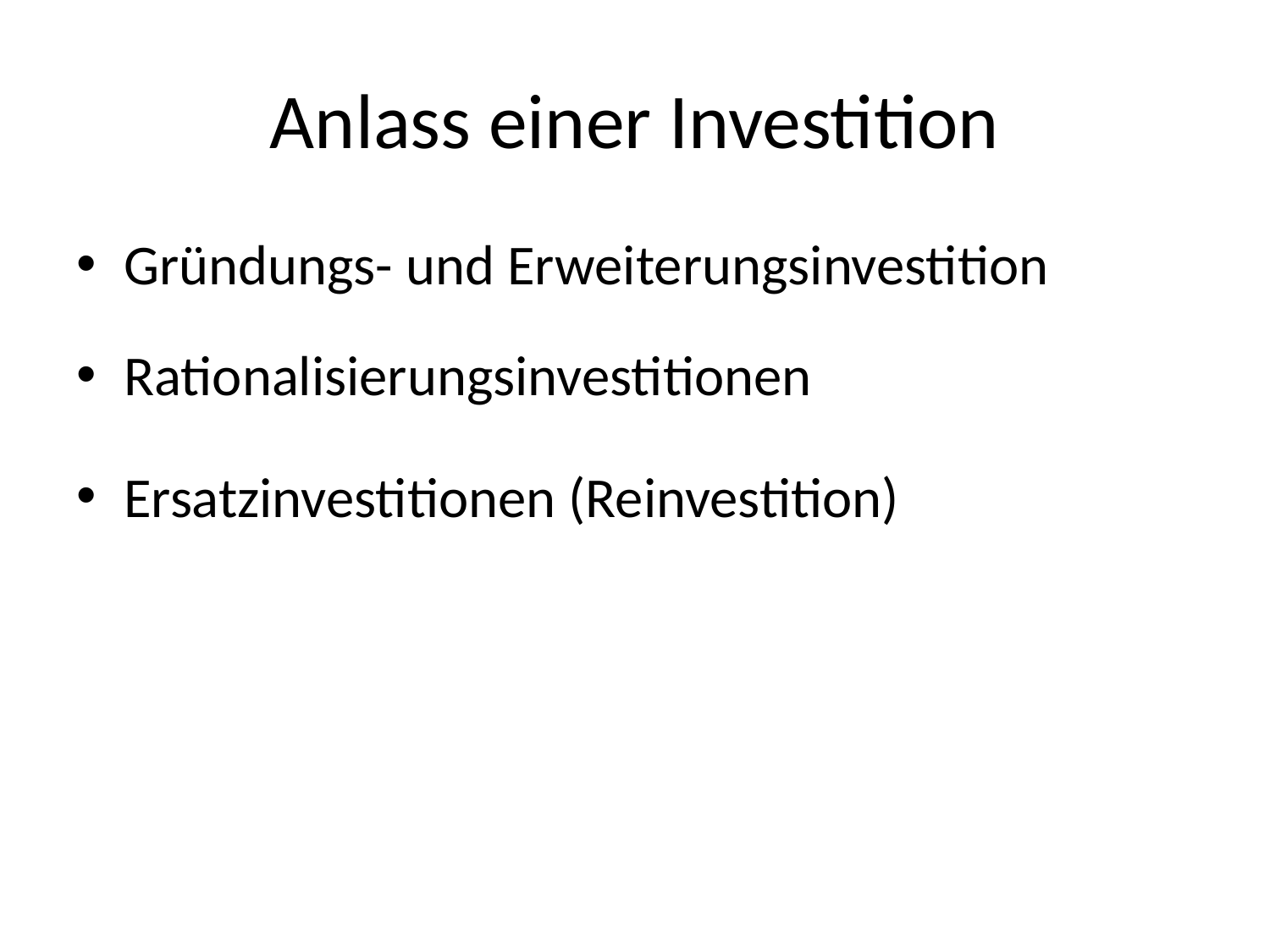

# Anlass einer Investition
Gründungs- und Erweiterungsinvestition
Rationalisierungsinvestitionen
Ersatzinvestitionen (Reinvestition)